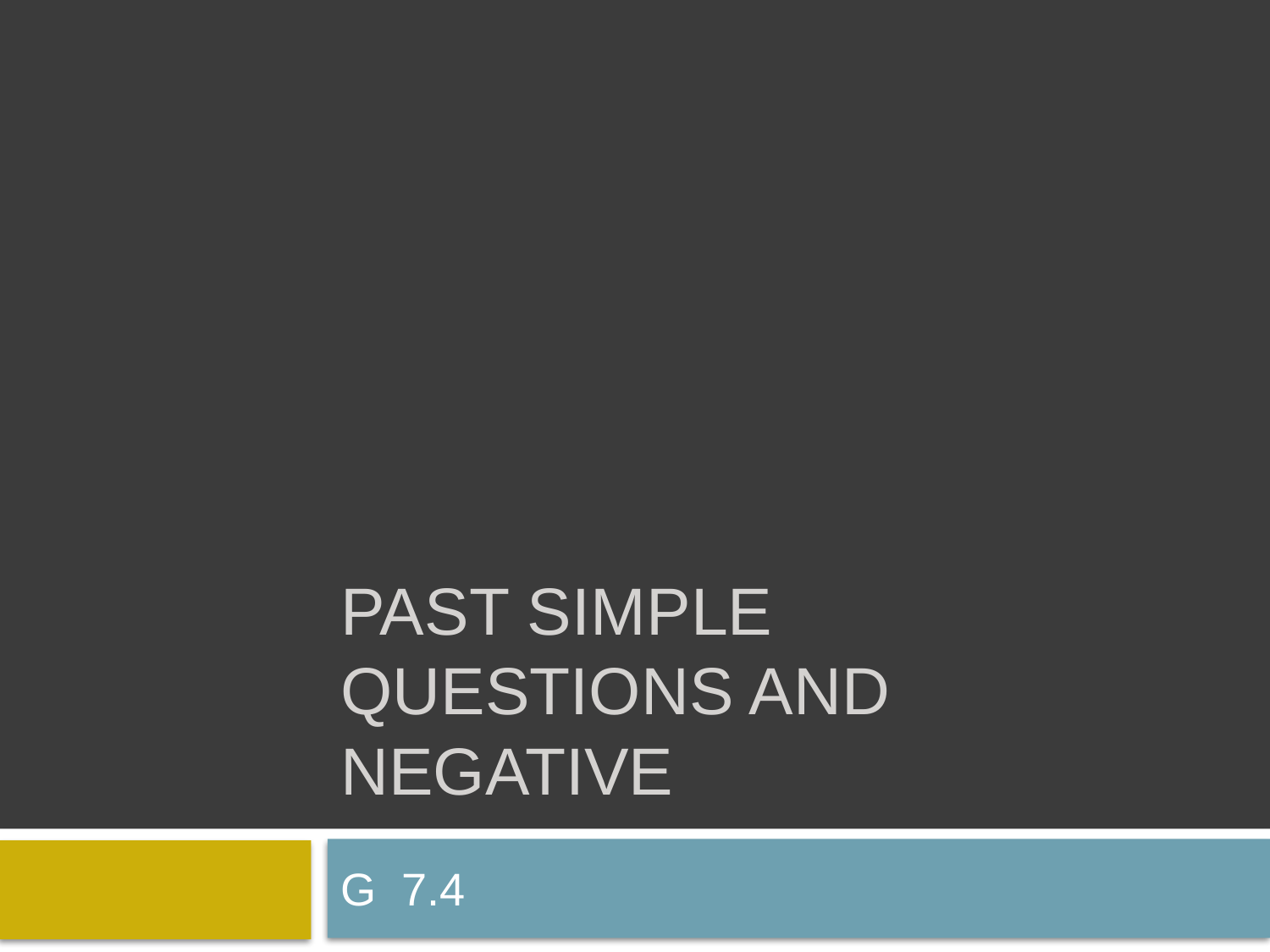

# Past Simple Questions and negative
G  7.4